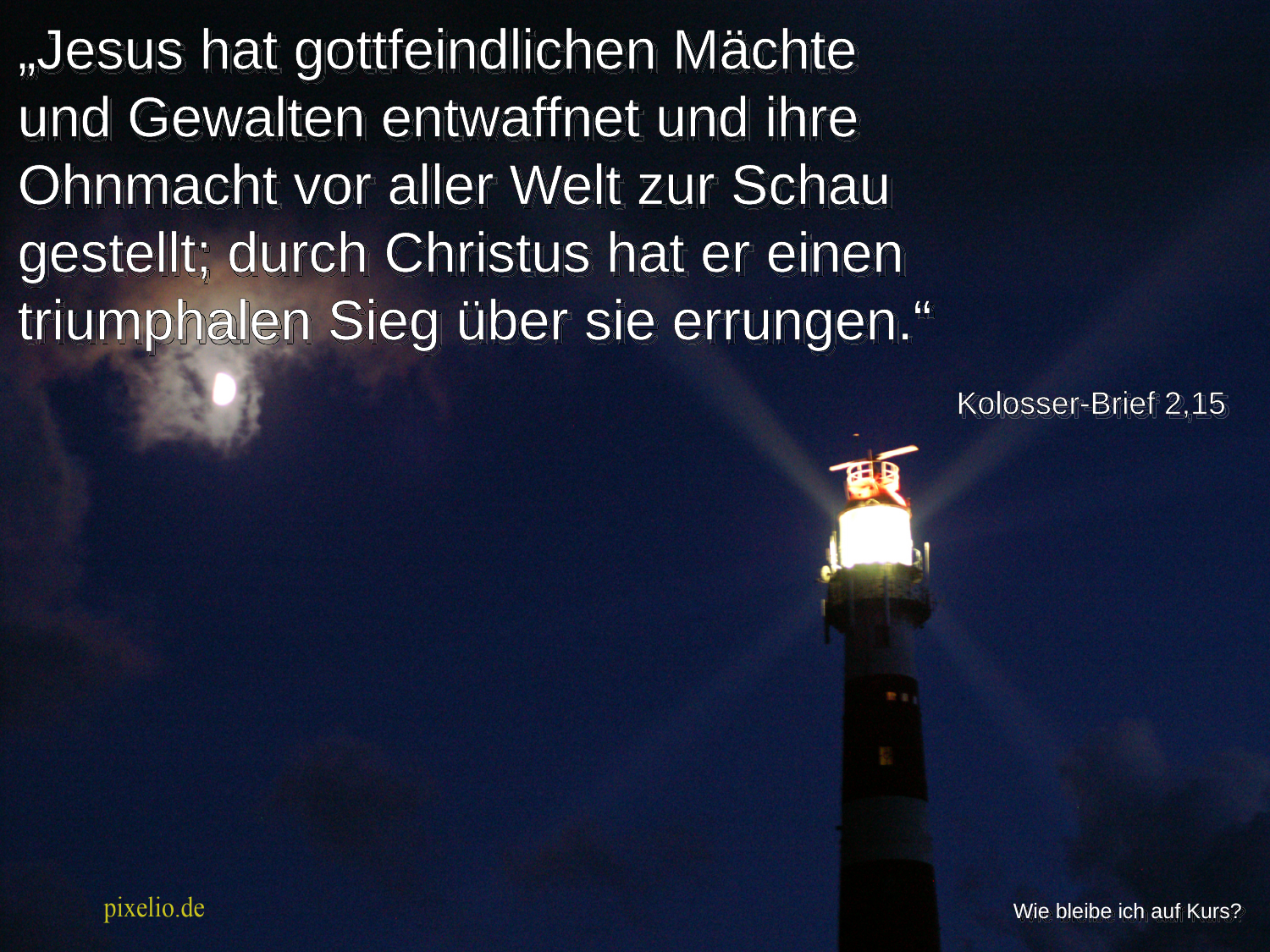

„Jesus hat gottfeindlichen Mächte und Gewalten entwaffnet und ihre Ohnmacht vor aller Welt zur Schau gestellt; durch Christus hat er einen triumphalen Sieg über sie errungen.“
Kolosser-Brief 2,15
Wie bleibe ich auf Kurs?